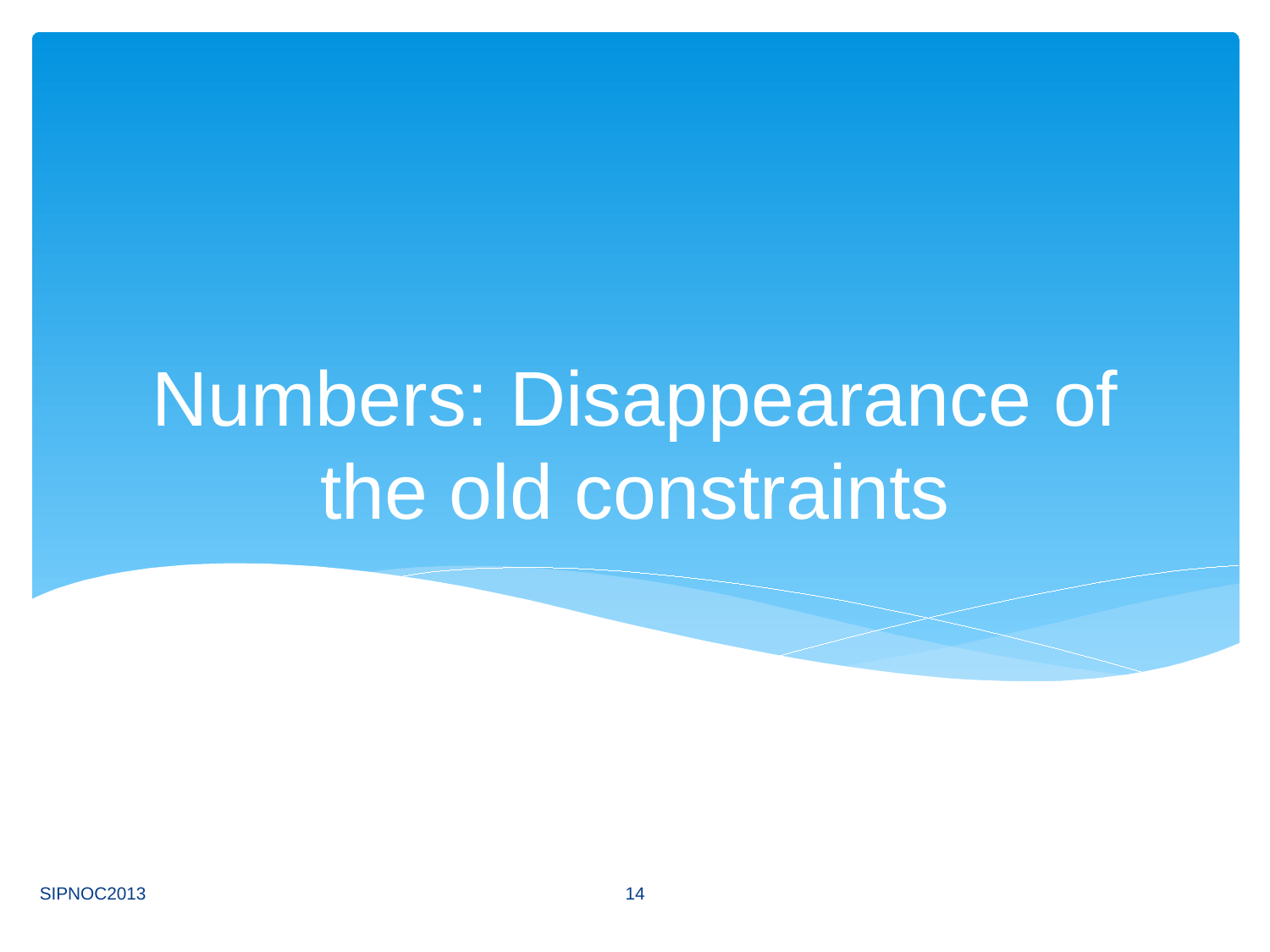

# Numbers: Disappearance of the old constraints
14
SIPNOC2013